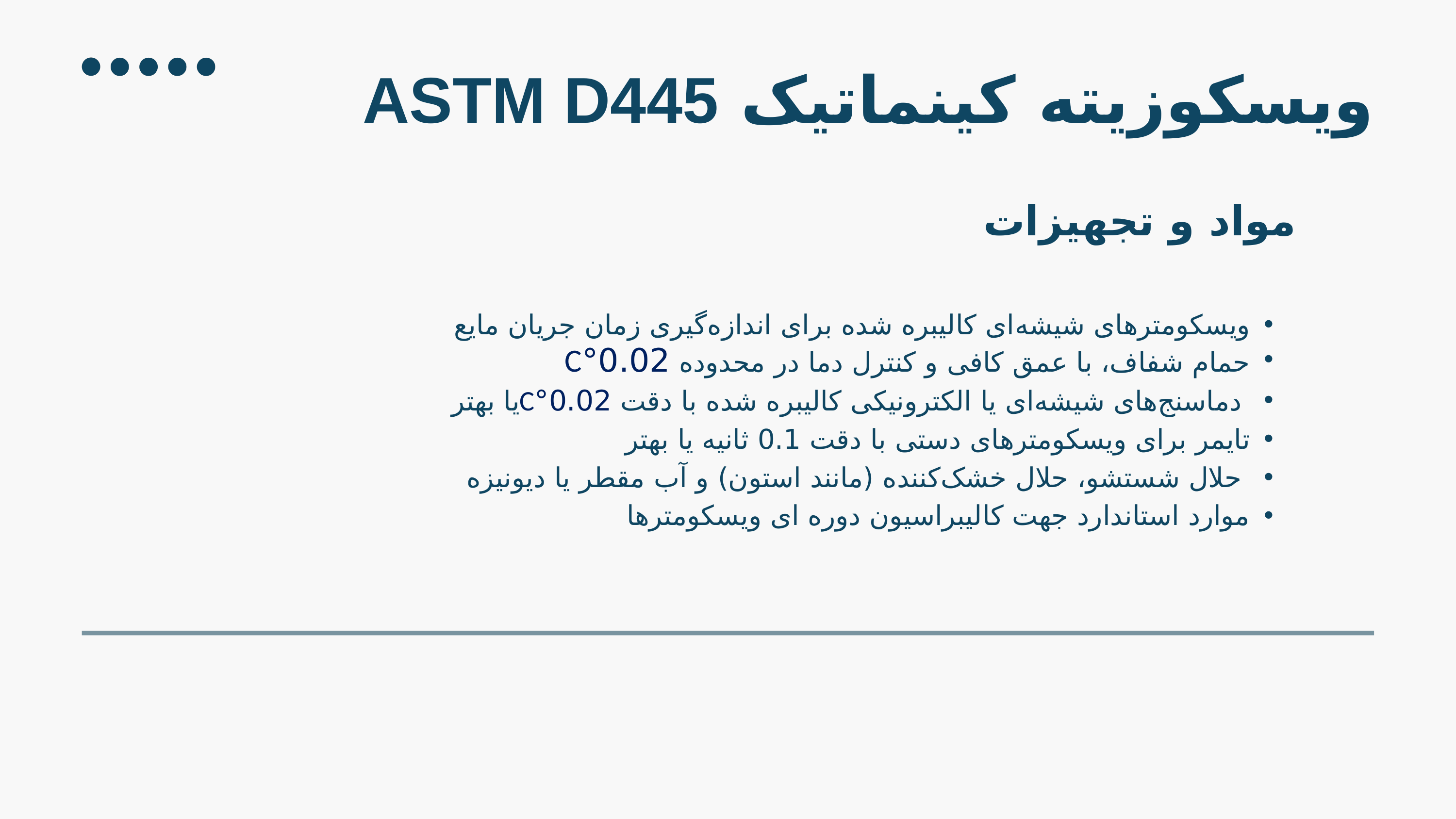

ویسکوزیته کینماتیک ASTM D445

مواد و تجهیزات

ویسکومترهای شیشه‌ای کالیبره شده برای اندازه‌گیری زمان جریان مایع
حمام شفاف، با عمق کافی و کنترل دما در محدوده 0.02°C
 دماسنج‌های شیشه‌ای یا الکترونیکی کالیبره شده با دقت 0.02°Cیا بهتر
تایمر برای ویسکومترهای دستی با دقت 0.1 ثانیه یا بهتر
 حلال شستشو، حلال خشک‌کننده (مانند استون) و آب مقطر یا دیونیزه
موارد استاندارد جهت کالیبراسیون دوره ای ویسکومترها